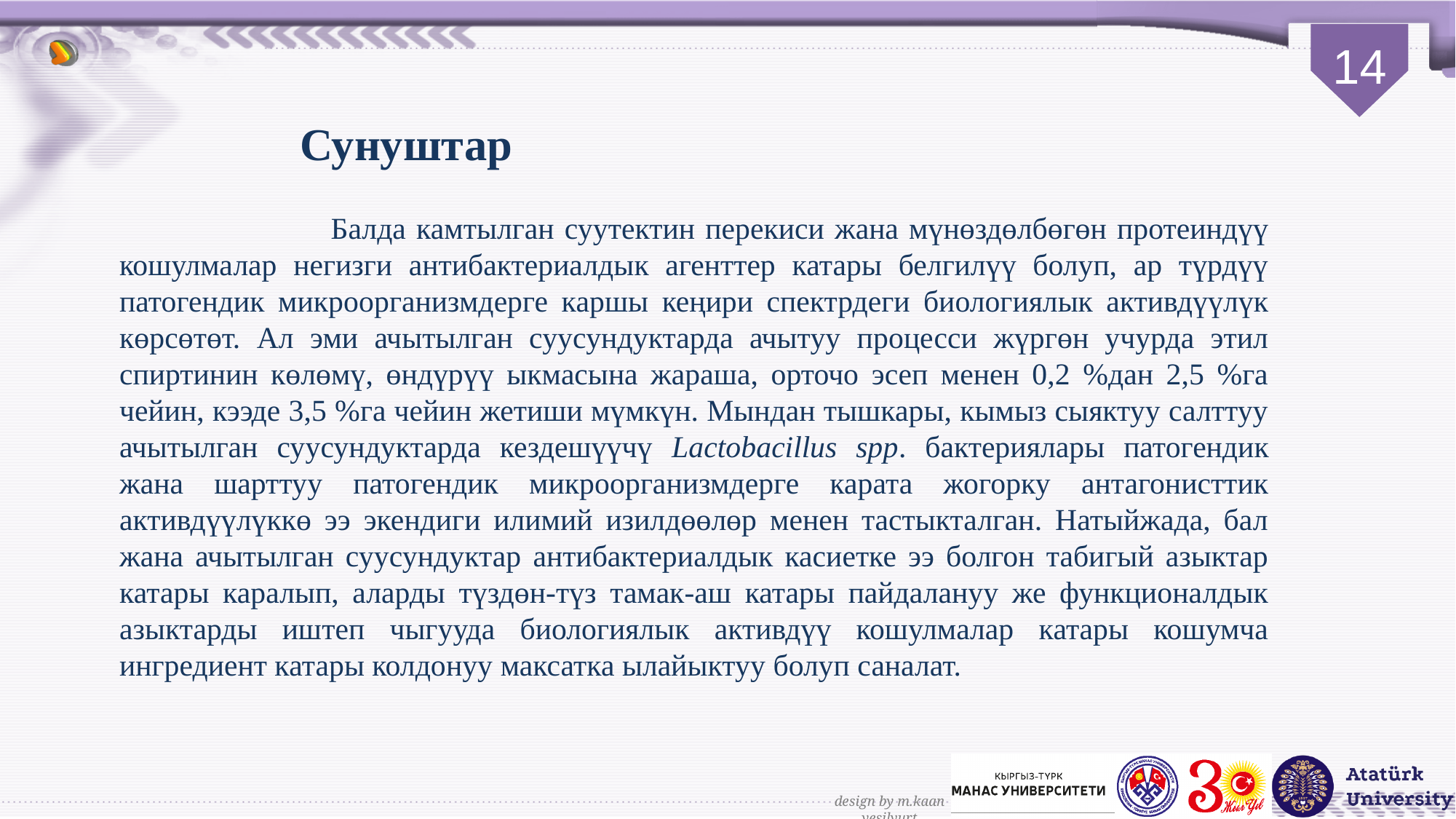

# Сунуштар
                   Балда камтылган суутектин перекиси жана мүнөздөлбөгөн протеиндүү кошулмалар негизги антибактериалдык агенттер катары белгилүү болуп, ар түрдүү патогендик микроорганизмдерге каршы кеңири спектрдеги биологиялык активдүүлүк көрсөтөт. Ал эми ачытылган суусундуктарда ачытуу процесси жүргөн учурда этил спиртинин көлөмү, өндүрүү ыкмасына жараша, орточо эсеп менен 0,2 %дан 2,5 %га чейин, кээде 3,5 %га чейин жетиши мүмкүн. Мындан тышкары, кымыз сыяктуу салттуу ачытылган суусундуктарда кездешүүчү Lactobacillus spp. бактериялары патогендик жана шарттуу патогендик микроорганизмдерге карата жогорку антагонисттик активдүүлүккө ээ экендиги илимий изилдөөлөр менен тастыкталган. Натыйжада, бал жана ачытылган суусундуктар антибактериалдык касиетке ээ болгон табигый азыктар катары каралып, аларды түздөн-түз тамак-аш катары пайдалануу же функционалдык азыктарды иштеп чыгууда биологиялык активдүү кошулмалар катары кошумча ингредиент катары колдонуу максатка ылайыктуу болуп саналат.